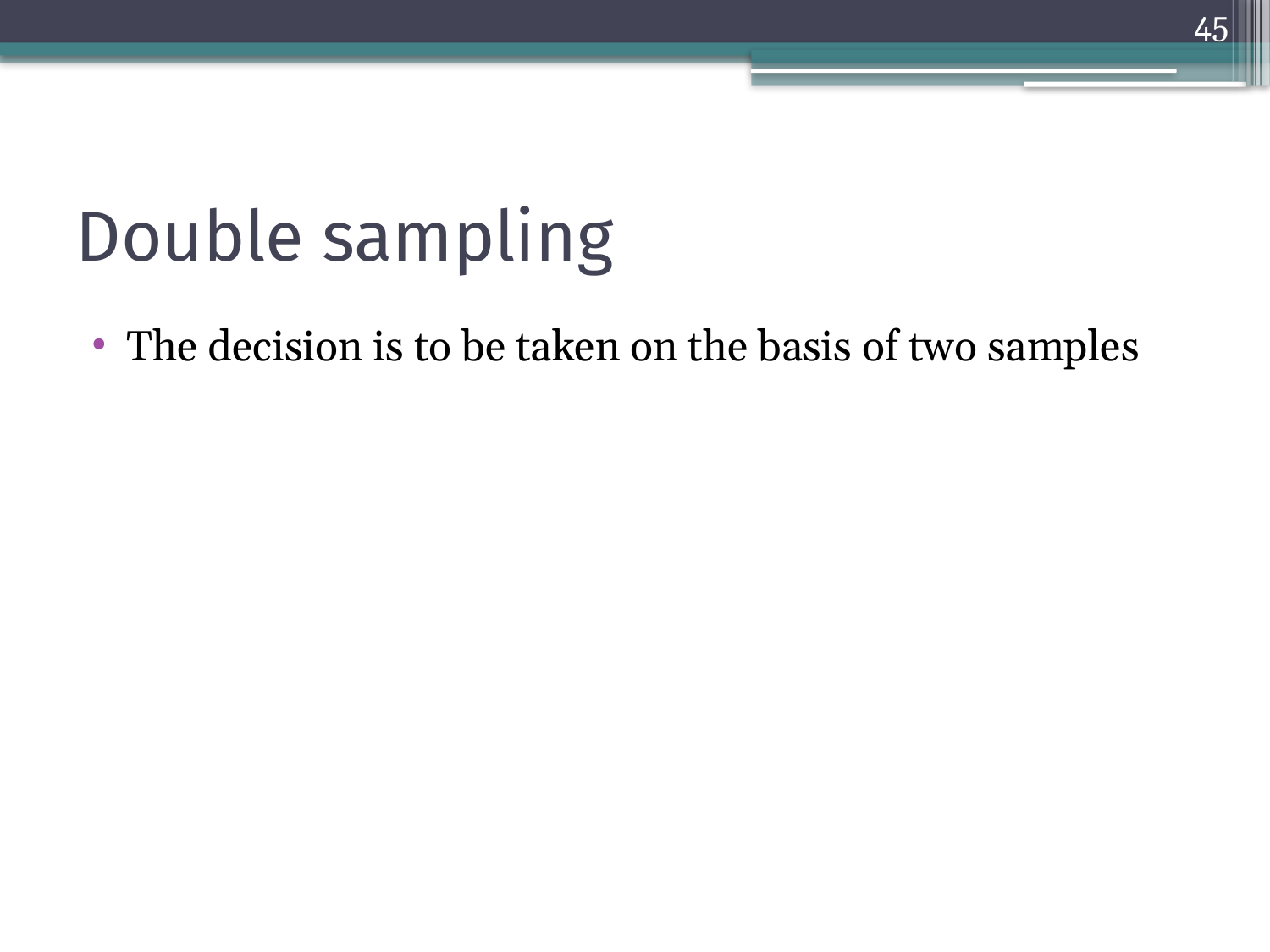

45
# Double sampling
The decision is to be taken on the basis of two samples